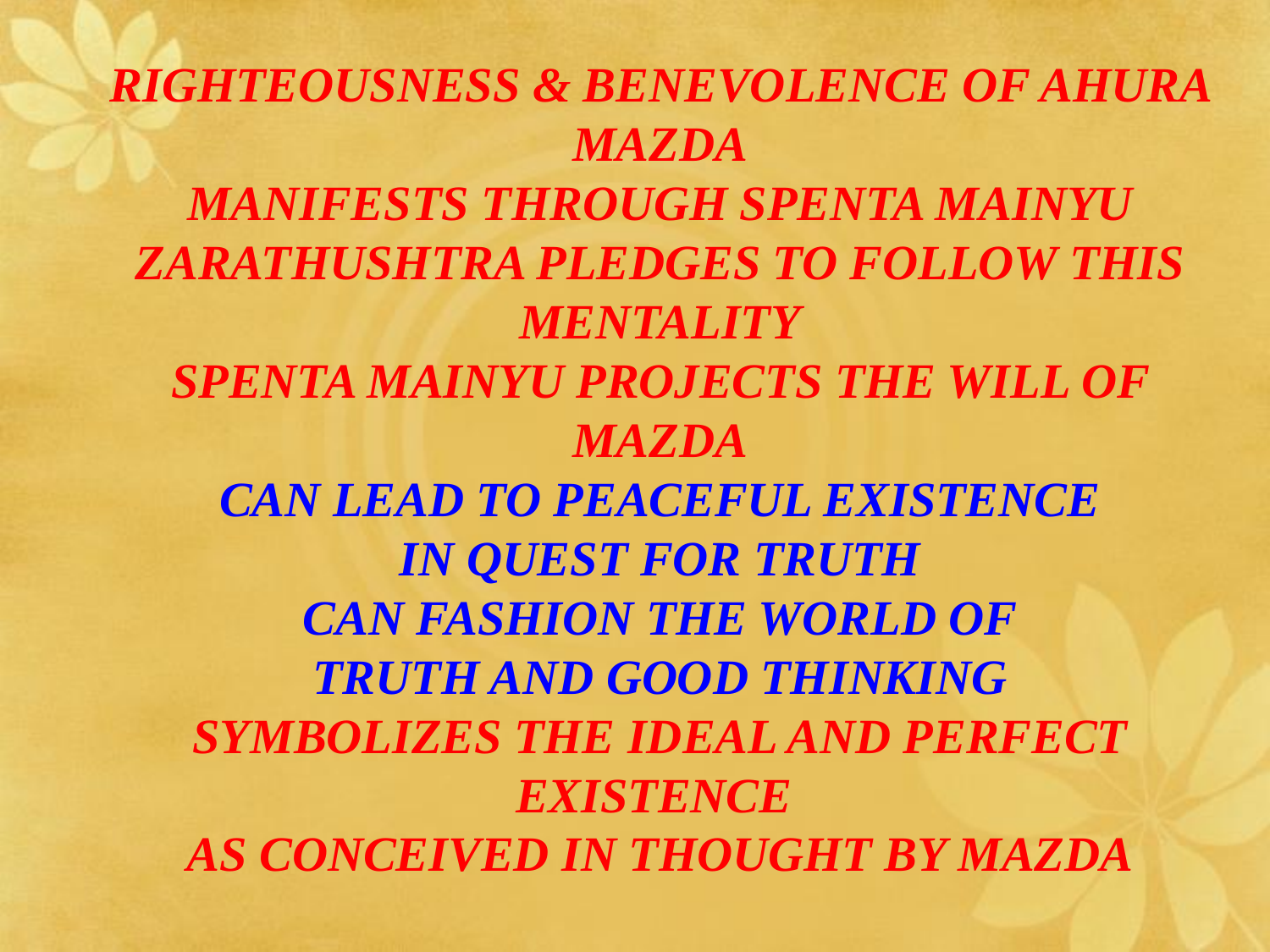

RIGHTEOUSNESS & BENEVOLENCE OF AHURA MAZDA
MANIFESTS THROUGH SPENTA MAINYU
ZARATHUSHTRA PLEDGES TO FOLLOW THIS MENTALITY
SPENTA MAINYU PROJECTS THE WILL OF MAZDA
CAN LEAD TO PEACEFUL EXISTENCE
IN QUEST FOR TRUTH
CAN FASHION THE WORLD OF
TRUTH AND GOOD THINKING
SYMBOLIZES THE IDEAL AND PERFECT EXISTENCE
AS CONCEIVED IN THOUGHT BY MAZDA